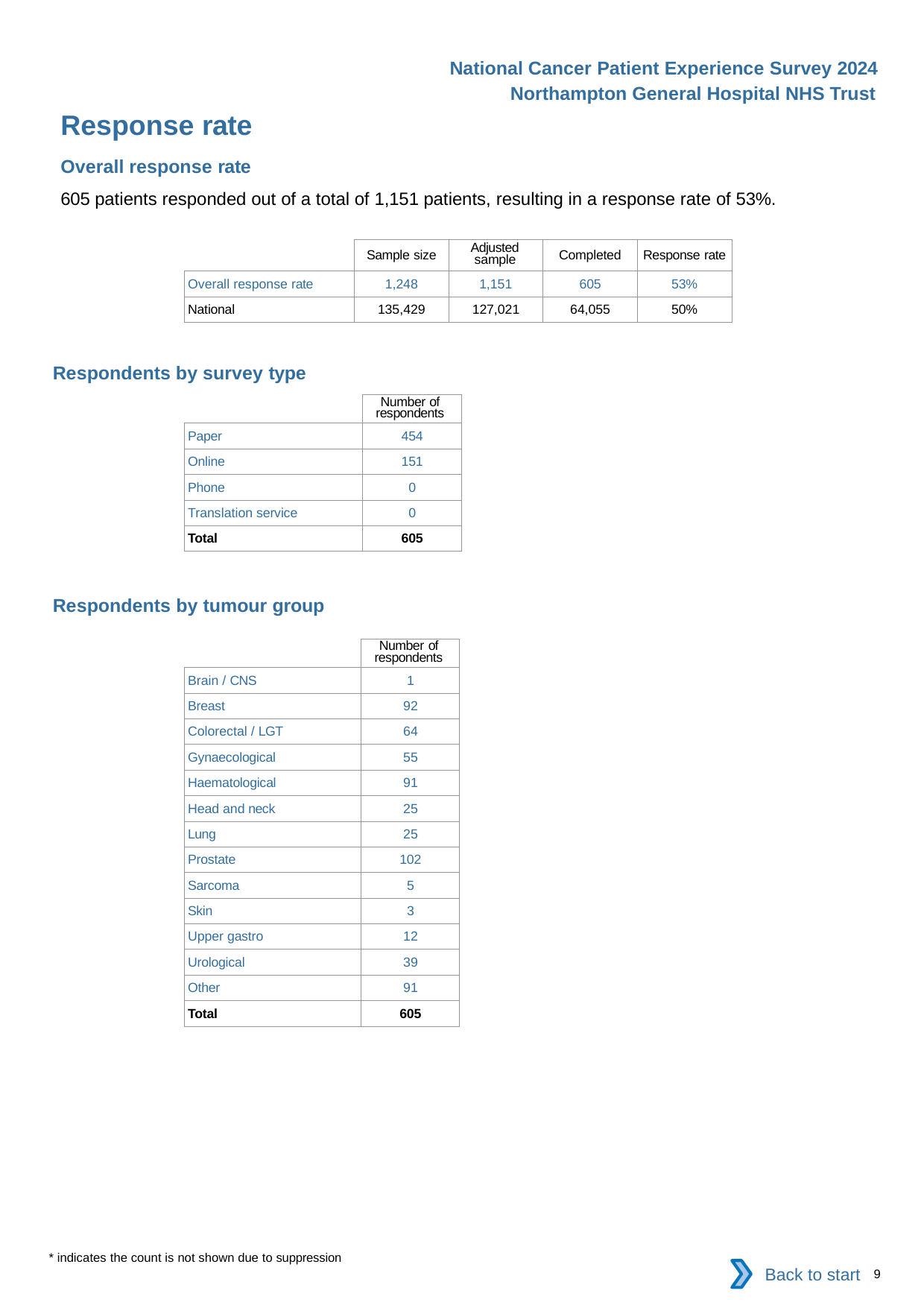

National Cancer Patient Experience Survey 2024
Northampton General Hospital NHS Trust
Response rate
Overall response rate
605 patients responded out of a total of 1,151 patients, resulting in a response rate of 53%.
|  | Sample size | Adjusted sample | Completed | Response rate |
| --- | --- | --- | --- | --- |
| Overall response rate | 1,248 | 1,151 | 605 | 53% |
| National | 135,429 | 127,021 | 64,055 | 50% |
Respondents by survey type
|  | Number of respondents |
| --- | --- |
| Paper | 454 |
| Online | 151 |
| Phone | 0 |
| Translation service | 0 |
| Total | 605 |
Respondents by tumour group
|  | Number of respondents |
| --- | --- |
| Brain / CNS | 1 |
| Breast | 92 |
| Colorectal / LGT | 64 |
| Gynaecological | 55 |
| Haematological | 91 |
| Head and neck | 25 |
| Lung | 25 |
| Prostate | 102 |
| Sarcoma | 5 |
| Skin | 3 |
| Upper gastro | 12 |
| Urological | 39 |
| Other | 91 |
| Total | 605 |
* indicates the count is not shown due to suppression
Back to start

9